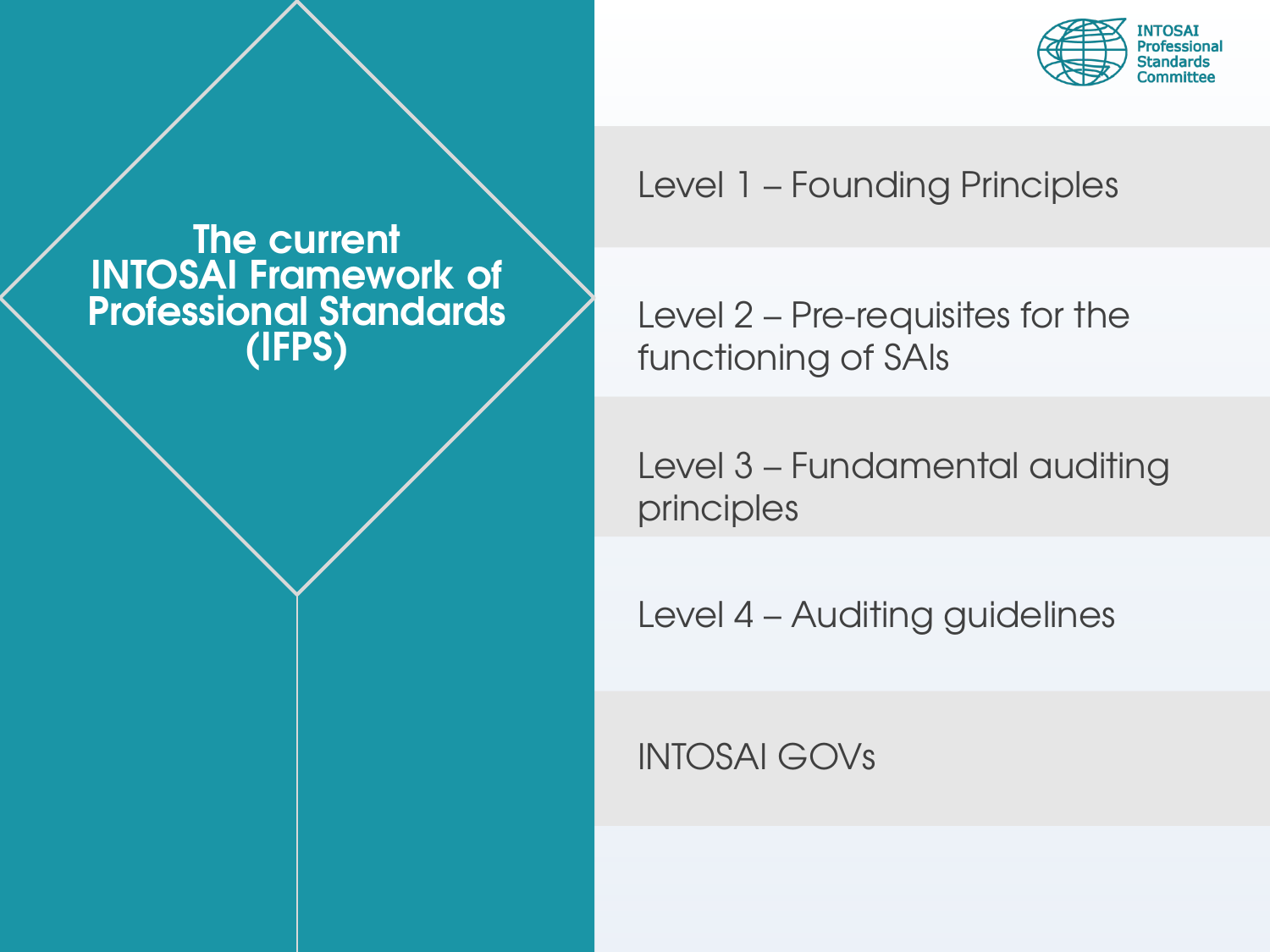

Level 1 – Founding Principles

The current
INTOSAI Framework of Professional Standards
(IFPS)

Level 2 – Pre-requisites for the functioning of SAIs
Level 3 – Fundamental auditing principles
Level 4 – Auditing guidelines
INTOSAI GOVs